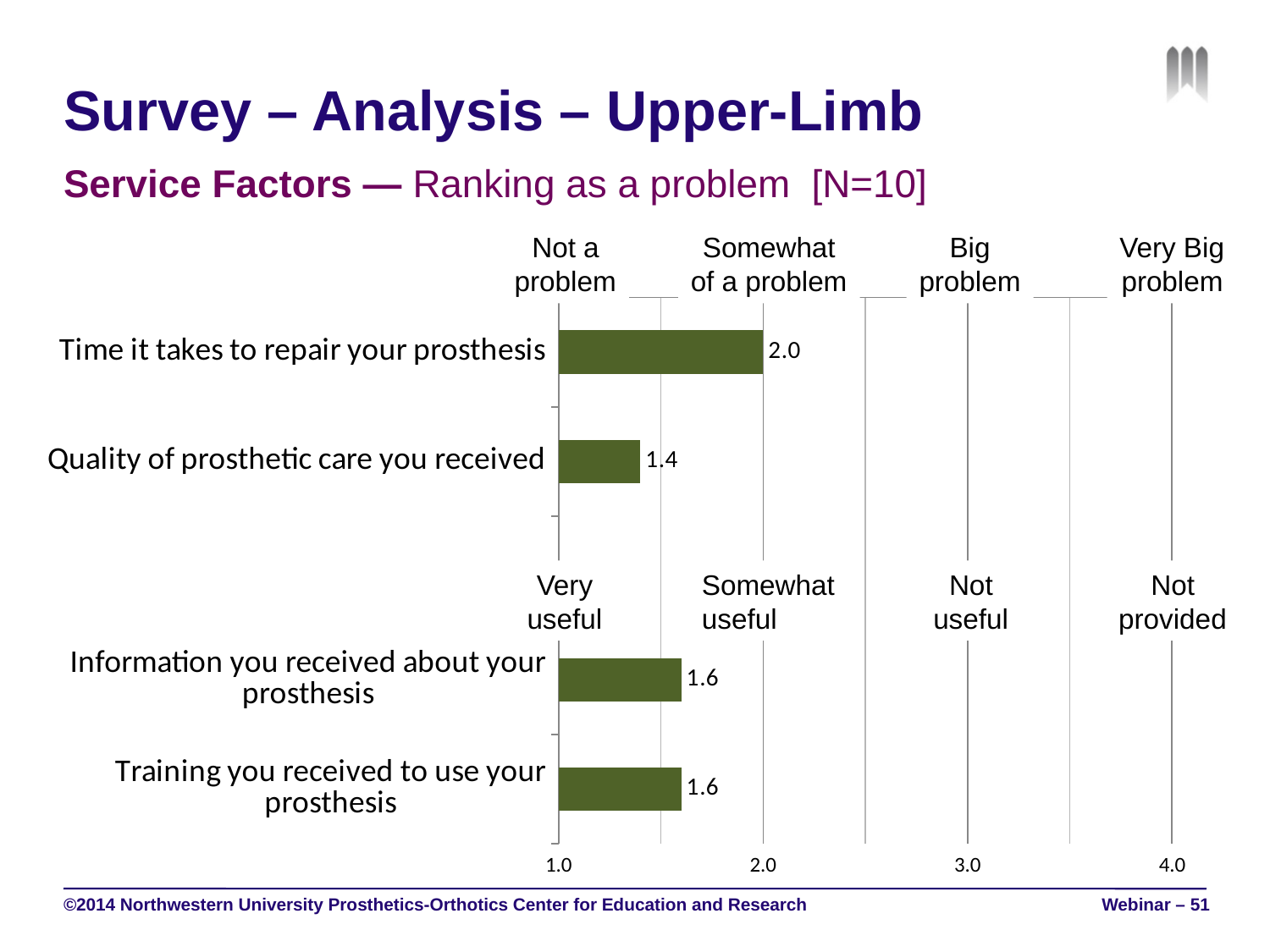

# Survey – Analysis – Upper-Limb
Service Factors — Ranking as a problem  [N=10]
Not a
problem
Somewhat
of a problem
Big
problem
Very Big
problem

### Chart

| Category |  |
|---|---|
| Time it takes to repair your prosthesis | 2.0 |
| Quality of prosthetic care you received | 1.4 |
|  | None |
| Information you received about your prosthesis | 1.6 |
| Training you received to use your prosthesis | 1.6 |
Very
useful
Somewhat
useful
Not
useful
Not
provided
©2014 Northwestern University Prosthetics-Orthotics Center for Education and Research
Webinar – 51